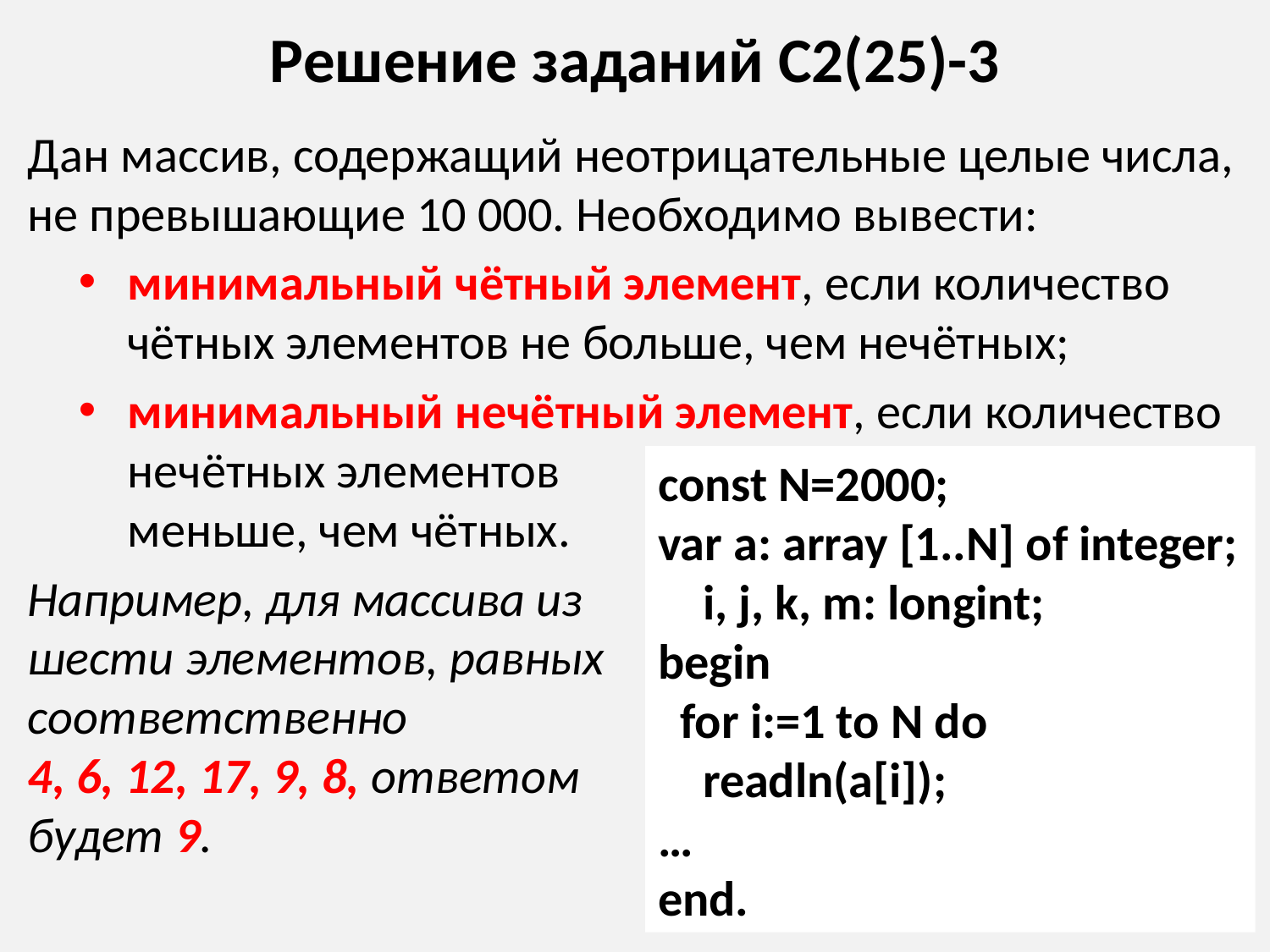

# Решение заданий С2(25)-3
Дан массив, содержащий неотрицательные целые числа, не превышающие 10 000. Необходимо вывести:
минимальный чётный элемент, если количество чётных элементов не больше, чем нечётных;
минимальный нечётный элемент, если количество нечётных элементов
меньше, чем чётных.
Например, для массива из
шести элементов, равных
соответственно
4, 6, 12, 17, 9, 8, ответом
будет 9.
const N=2000;
var a: array [1..N] of integer;
    i, j, k, m: longint;
begin
  for i:=1 to N do
    readln(a[i]);
…
end.